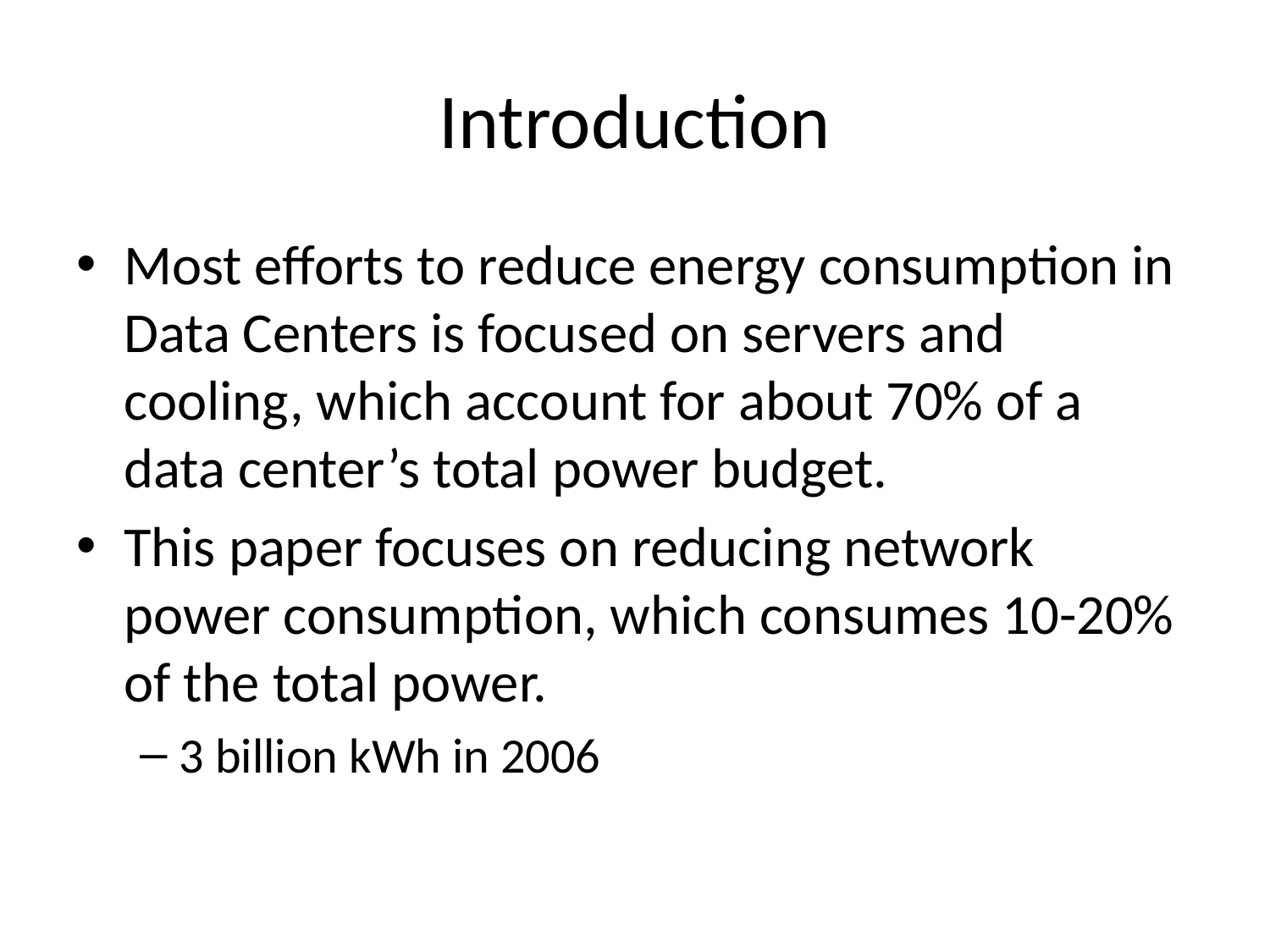

# Introduction
Most efforts to reduce energy consumption in Data Centers is focused on servers and cooling, which account for about 70% of a data center’s total power budget.
This paper focuses on reducing network power consumption, which consumes 10-20% of the total power.
3 billion kWh in 2006